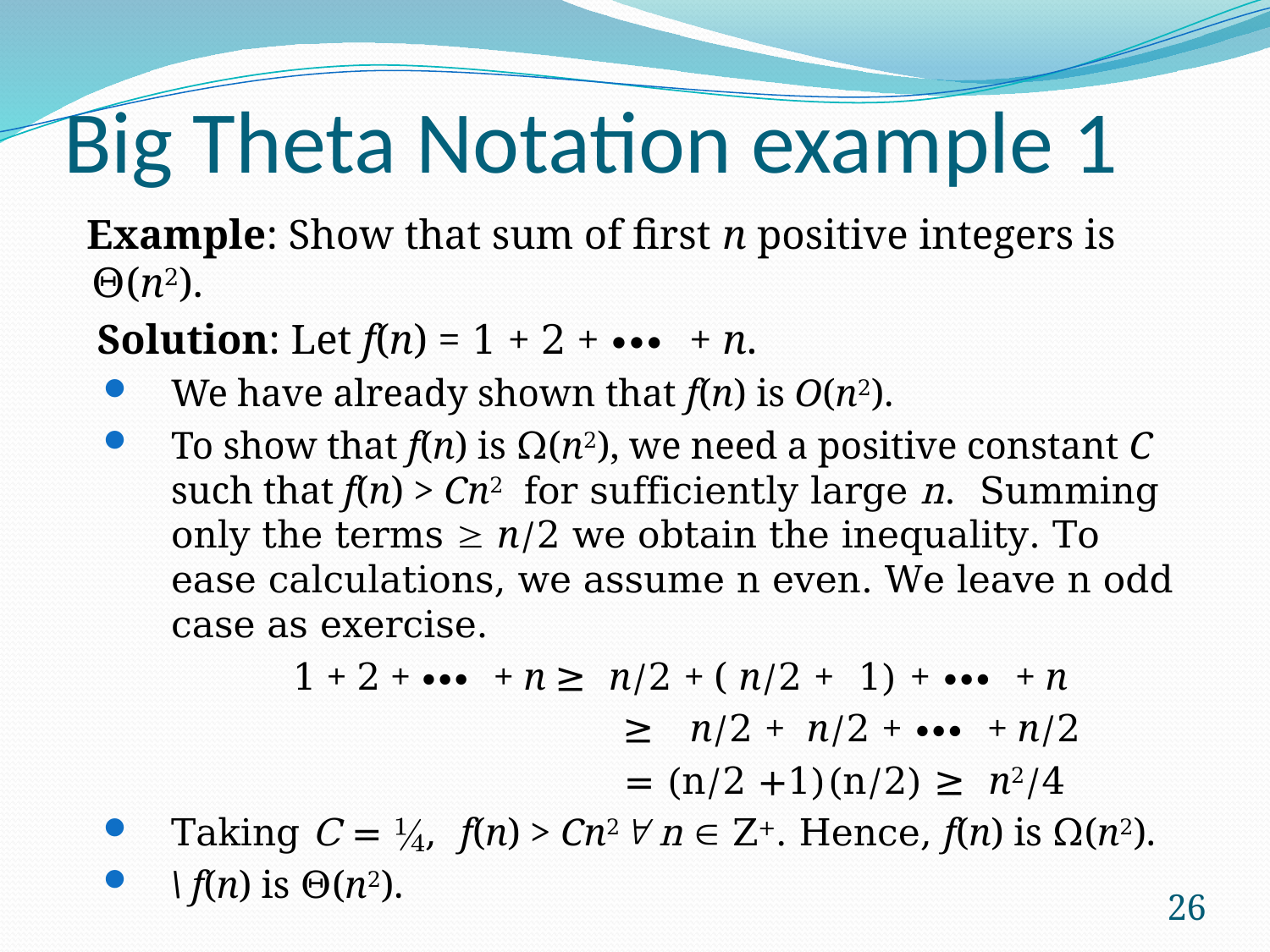

# Big Theta Notation example 1
   Example: Show that sum of first n positive integers is Θ(n2).
    Solution: Let f(n) = 1 + 2 + ∙∙∙  + n.
We have already shown that f(n) is O(n2).
To show that f(n) is Ω(n2), we need a positive constant C such that f(n) > Cn2   for sufficiently large n.  Summing only the terms ≥ n/2 we obtain the inequality. To ease calculations, we assume n even. We leave n odd case as exercise.
                1 + 2 + ∙∙∙  + n ≥  n/2 + ( n/2 +  1) + ∙∙∙  + n
                                            ≥   n/2 +  n/2 + ∙∙∙  + n/2
                                            = (n/2 +1)(n/2) ≥  n2/4
Taking C = ¼,  f(n) > Cn2∀ n ∈ Z+. Hence, f(n) is Ω(n2).
\ f(n) is Θ(n2).
26